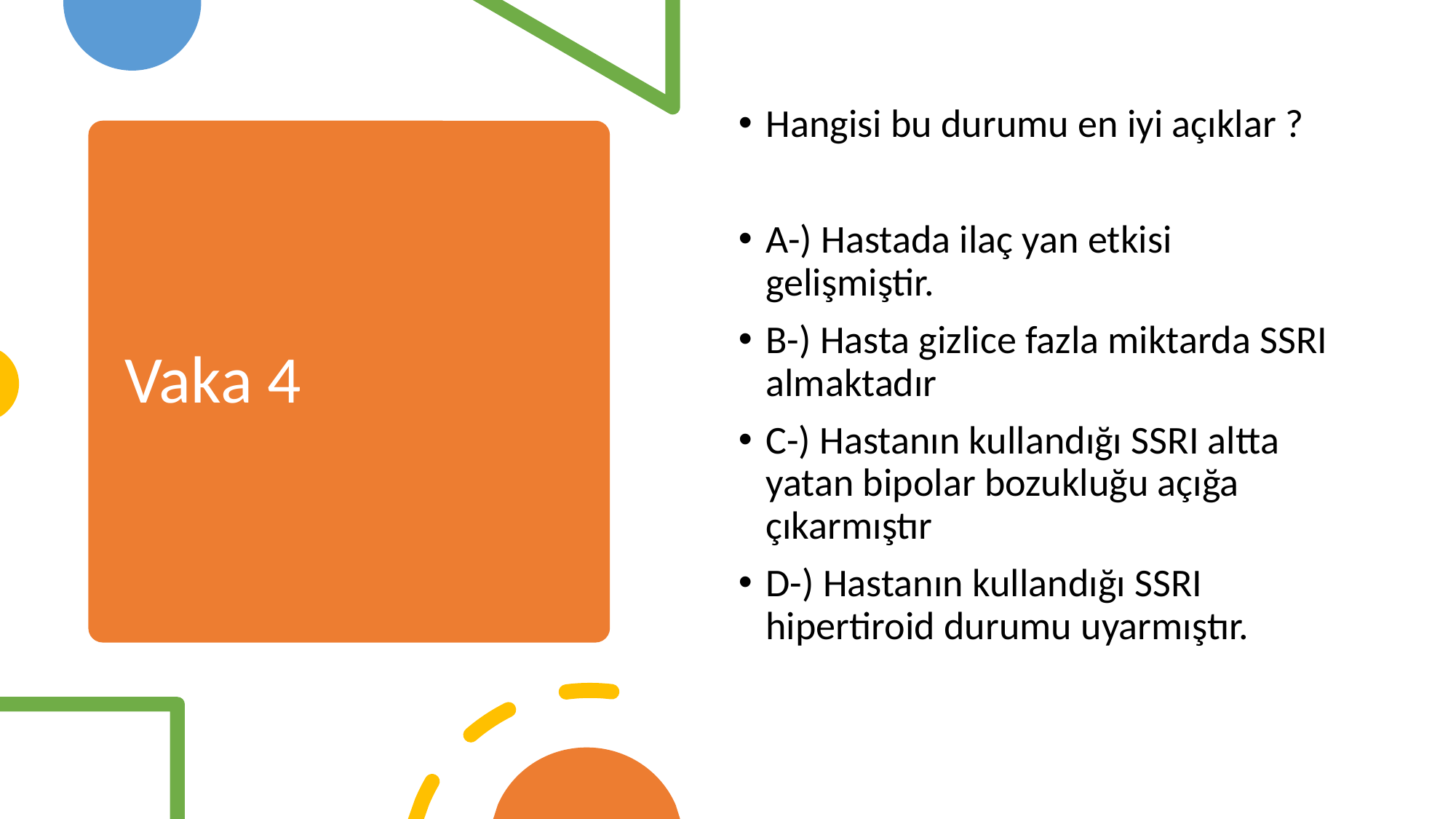

Hangisi bu durumu en iyi açıklar ?

A-) Hastada ilaç yan etkisi gelişmiştir.
B-) Hasta gizlice fazla miktarda SSRI almaktadır
C-) Hastanın kullandığı SSRI altta yatan bipolar bozukluğu açığa çıkarmıştır
D-) Hastanın kullandığı SSRI hipertiroid durumu uyarmıştır.

# Vaka 4